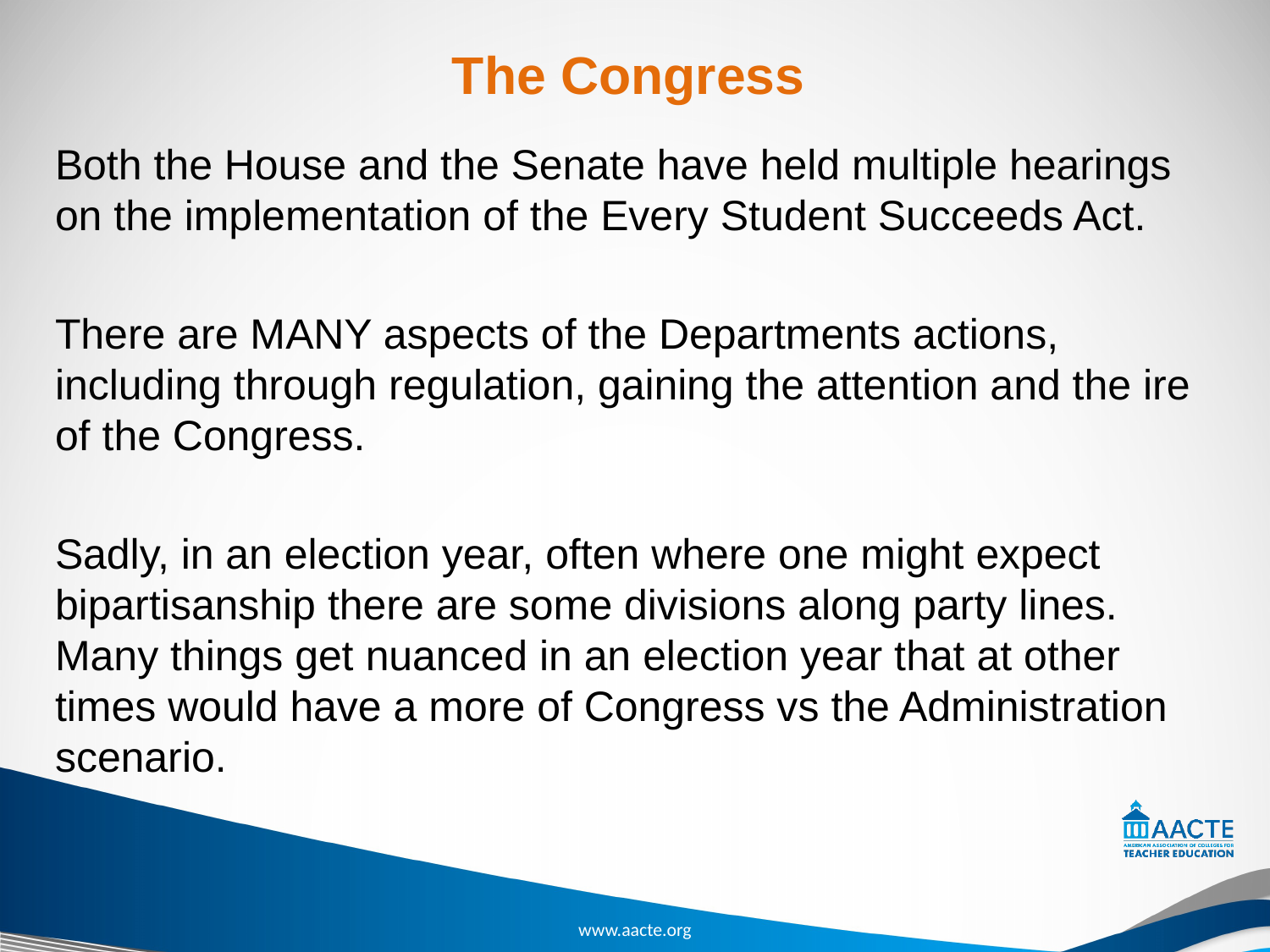

# The Congress
Both the House and the Senate have held multiple hearings on the implementation of the Every Student Succeeds Act.

There are MANY aspects of the Departments actions, including through regulation, gaining the attention and the ire of the Congress.

Sadly, in an election year, often where one might expect bipartisanship there are some divisions along party lines. Many things get nuanced in an election year that at other times would have a more of Congress vs the Administration scenario.